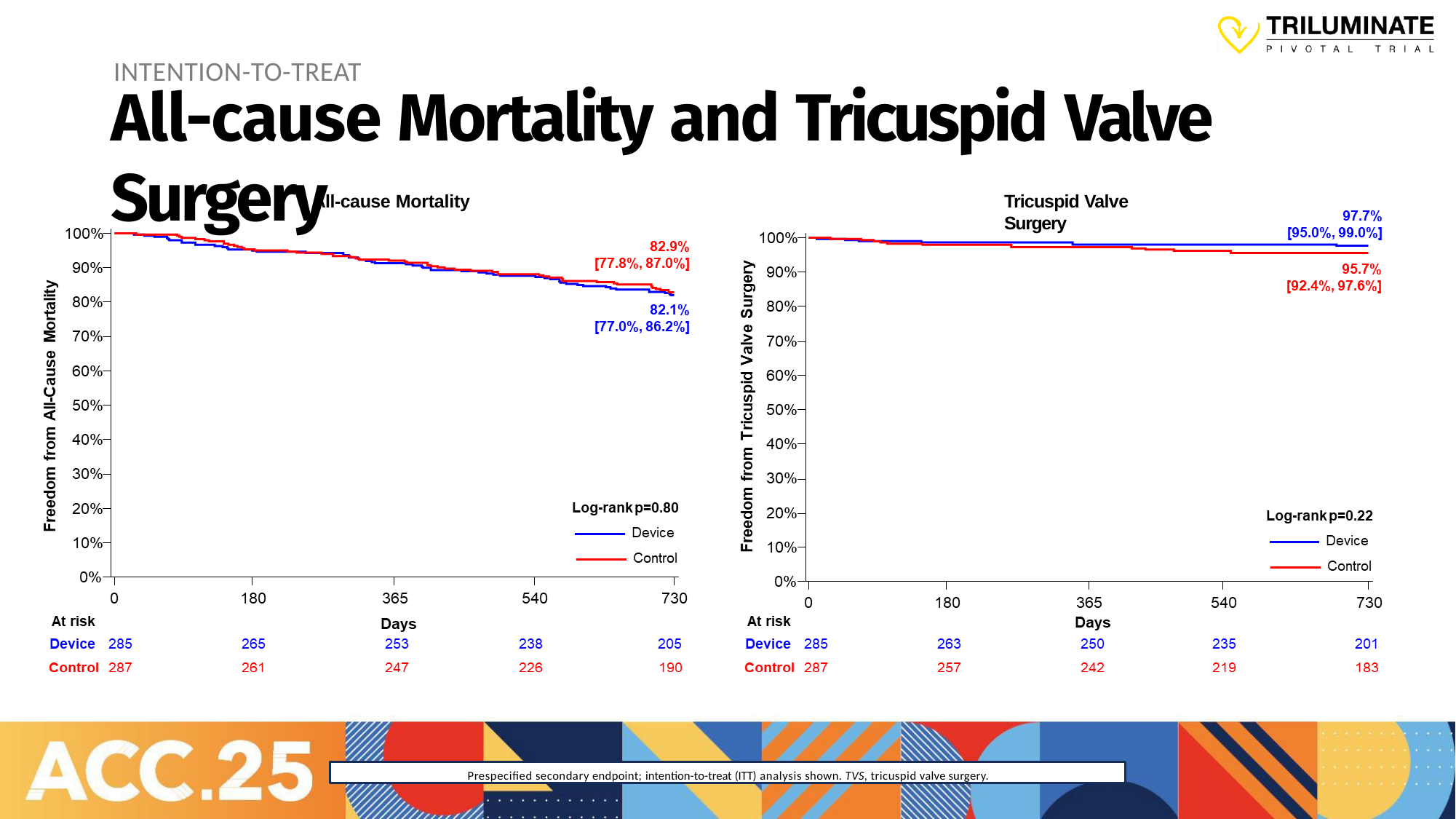

# INTENTION-TO-TREAT
All-cause Mortality and Tricuspid Valve Surgery
All-cause Mortality
Tricuspid Valve Surgery

Prespecified secondary endpoint; intention-to-treat (ITT) analysis shown. TVS, tricuspid valve surgery.